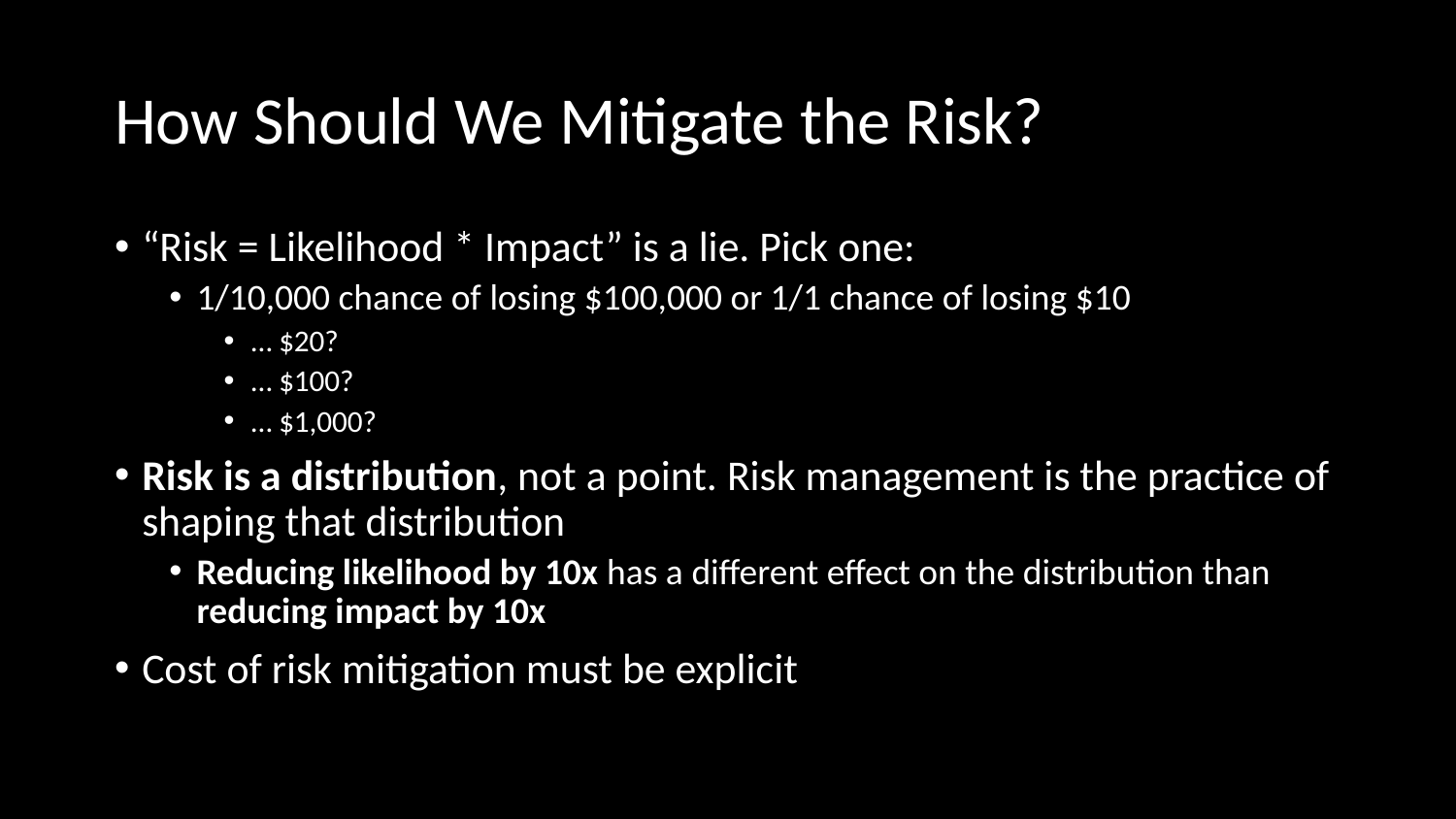

# How Should We Mitigate the Risk?
“Risk = Likelihood * Impact” is a lie. Pick one:
1/10,000 chance of losing $100,000 or 1/1 chance of losing $10
… $20?
… $100?
… $1,000?
Risk is a distribution, not a point. Risk management is the practice of shaping that distribution
Reducing likelihood by 10x has a different effect on the distribution than reducing impact by 10x
Cost of risk mitigation must be explicit